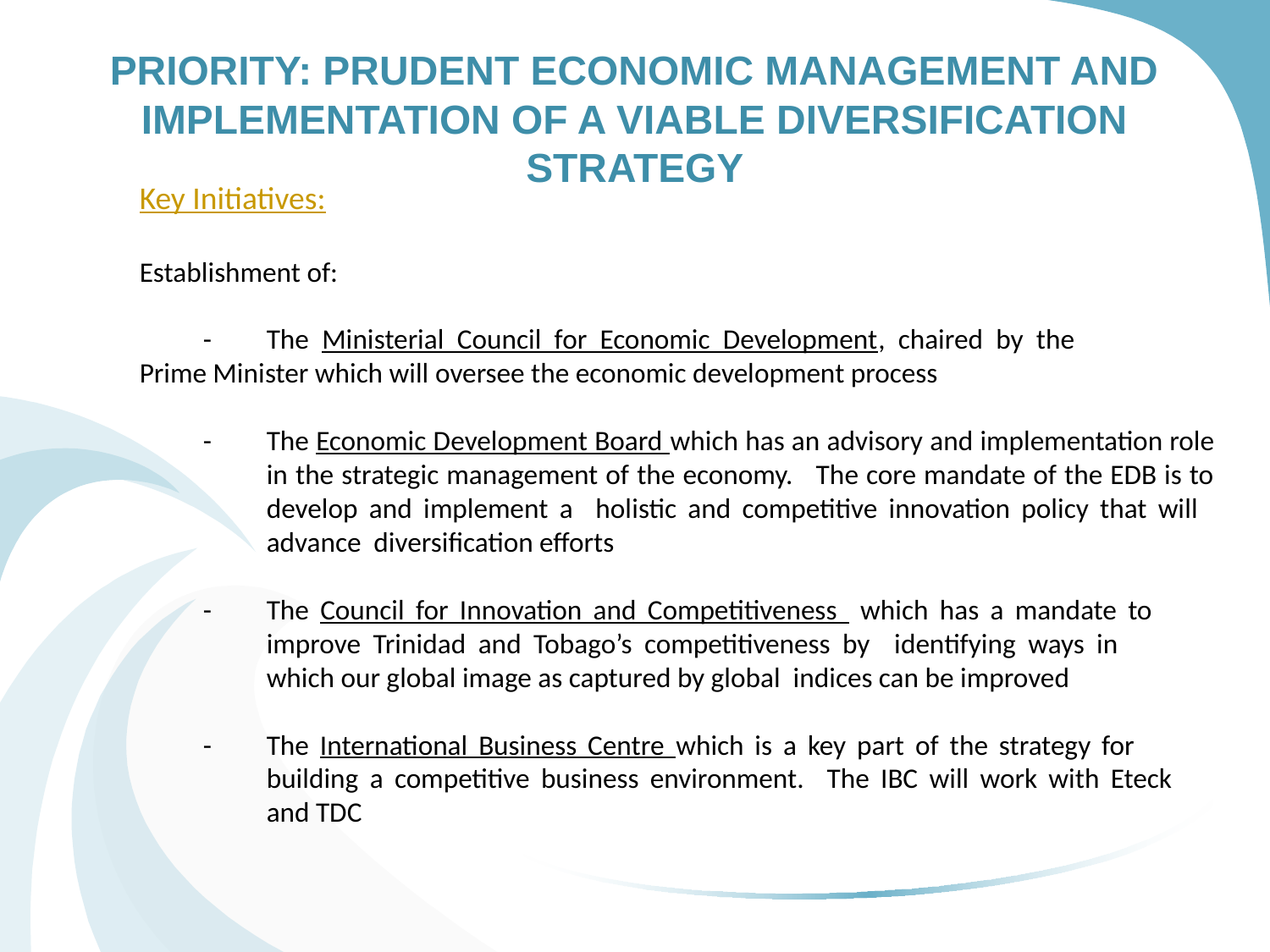

Priority: Prudent Economic Management and implementation of a viable diversification strategy

Key Initiatives:

Establishment of:

	-	The Ministerial Council for Economic Development, chaired by the 		Prime Minister which will oversee the economic development process

	-	The Economic Development Board which has an advisory and implementation role 		in the strategic management of the economy.   The core mandate of the EDB is to 		develop and implement a  holistic and competitive innovation policy that will 			advance  diversification efforts

	-	The Council for Innovation and Competitiveness  which has a mandate to 			improve Trinidad and Tobago’s competitiveness by  identifying ways in 			which our global image as captured by global  indices can be improved

	-	The International Business Centre which is a key part of the strategy for 			building a competitive business environment.  The IBC will work with Eteck 			and TDC